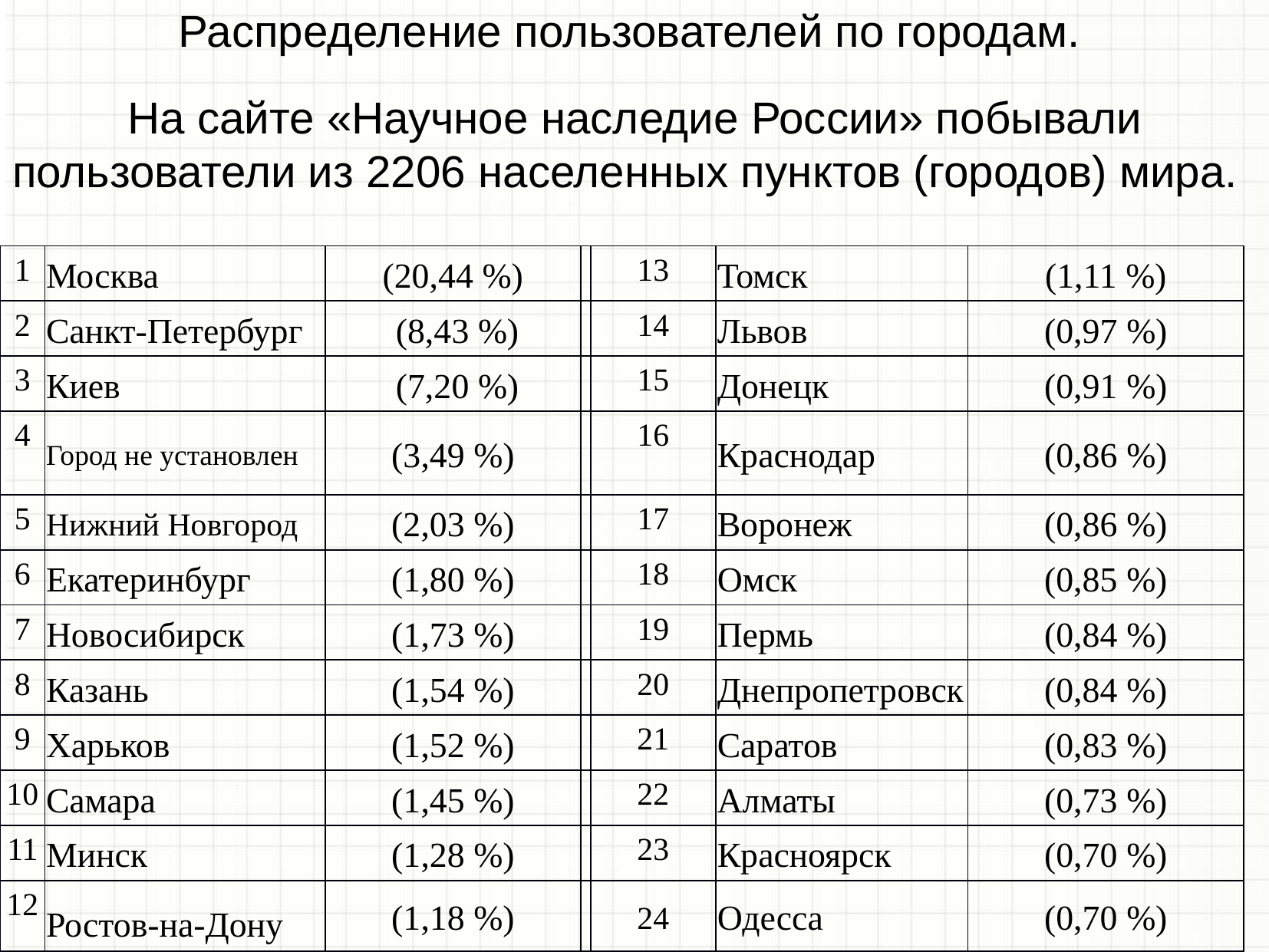

Распределение пользователей по городам.
	На сайте «Научное наследие России» побывали пользователи из 2206 населенных пунктов (городов) мира.

| 1 | Москва | (20,44 %) |  | 13 | Томск | (1,11 %) |
| --- | --- | --- | --- | --- | --- | --- |
| 2 | Санкт-Петербург | (8,43 %) |  | 14 | Львов | (0,97 %) |
| 3 | Киев | (7,20 %) |  | 15 | Донецк | (0,91 %) |
| 4 | Город не установлен | (3,49 %) |  | 16 | Краснодар | (0,86 %) |
| 5 | Нижний Новгород | (2,03 %) |  | 17 | Воронеж | (0,86 %) |
| 6 | Екатеринбург | (1,80 %) |  | 18 | Омск | (0,85 %) |
| 7 | Новосибирск | (1,73 %) |  | 19 | Пермь | (0,84 %) |
| 8 | Казань | (1,54 %) |  | 20 | Днепропетровск | (0,84 %) |
| 9 | Харьков | (1,52 %) |  | 21 | Саратов | (0,83 %) |
| 10 | Самара | (1,45 %) |  | 22 | Алматы | (0,73 %) |
| 11 | Минск | (1,28 %) |  | 23 | Красноярск | (0,70 %) |
| 12 | Ростов-на-Дону | (1,18 %) |  | 24 | Одесса | (0,70 %) |